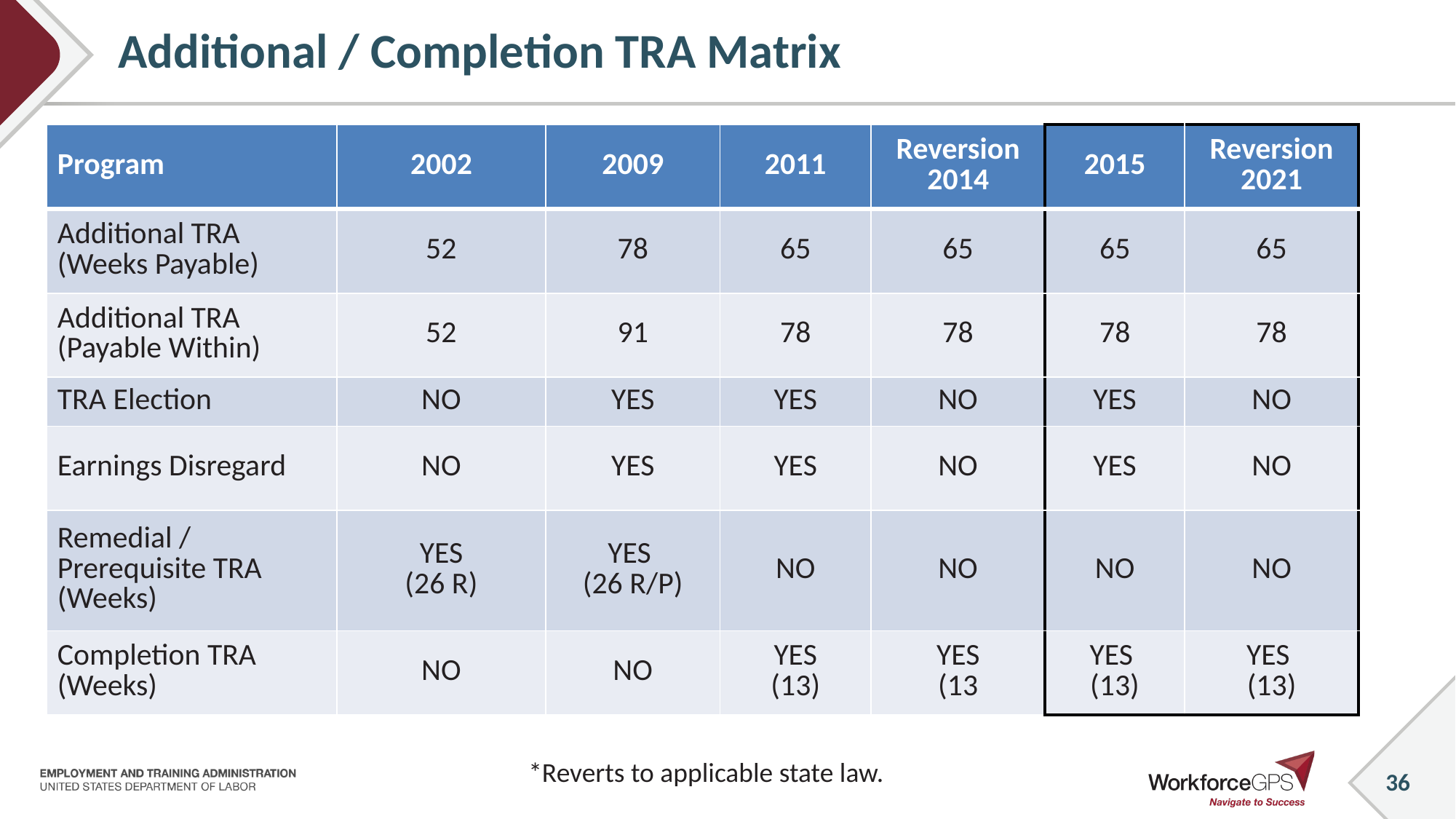

# Additional / Completion TRA Matrix
| Program | 2002 | 2009 | 2011 | Reversion 2014 | 2015 | Reversion 2021 |
| --- | --- | --- | --- | --- | --- | --- |
| Additional TRA (Weeks Payable) | 52 | 78 | 65 | 65 | 65 | 65 |
| Additional TRA (Payable Within) | 52 | 91 | 78 | 78 | 78 | 78 |
| TRA Election | NO | YES | YES | NO | YES | NO |
| Earnings Disregard | NO | YES | YES | NO | YES | NO |
| Remedial / Prerequisite TRA (Weeks) | YES (26 R) | YES (26 R/P) | NO | NO | NO | NO |
| Completion TRA (Weeks) | NO | NO | YES (13) | YES (13 | YES (13) | YES (13) |
*Reverts to applicable state law.
36